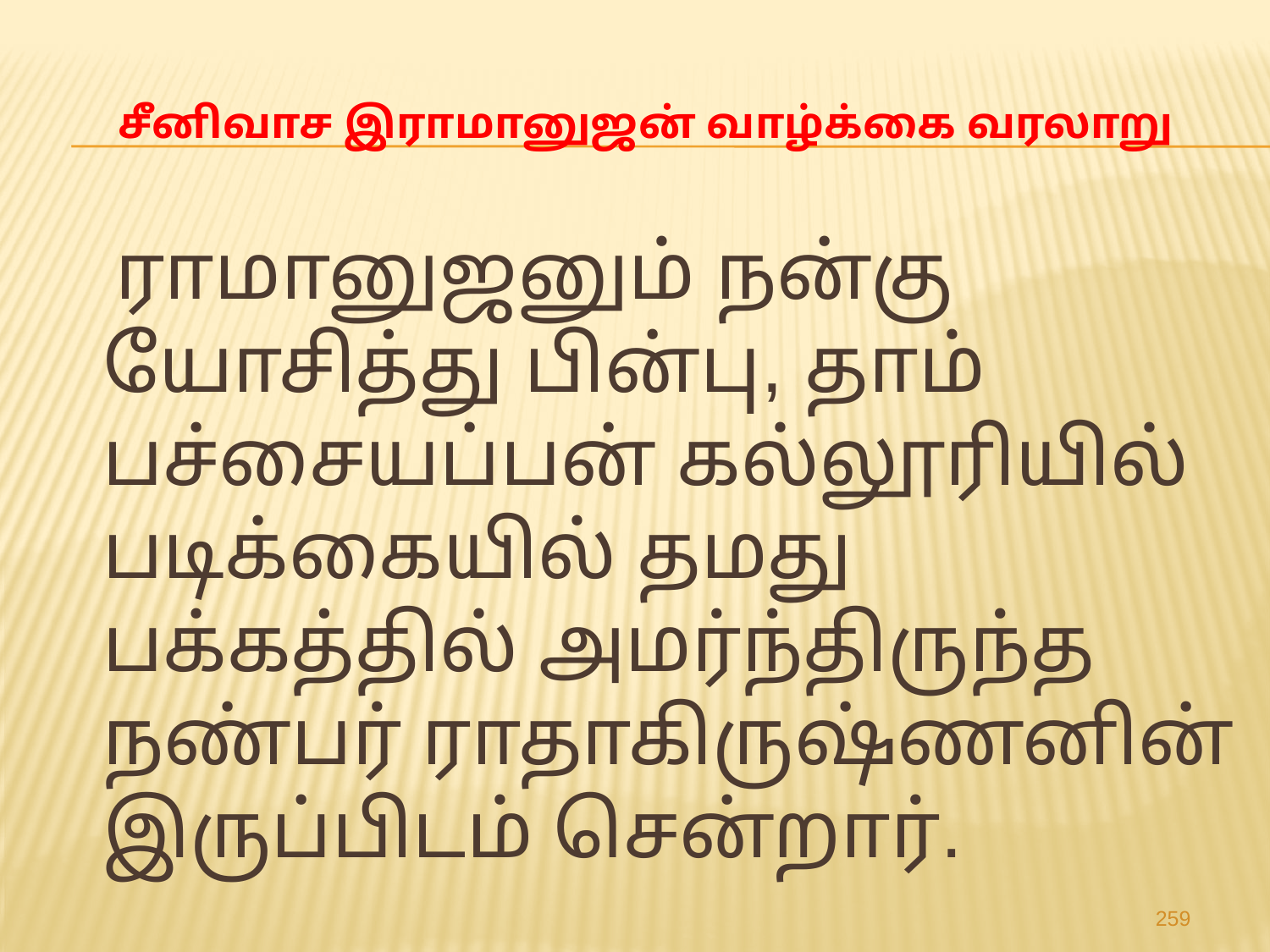

# சீனிவாச இராமானுஜன் வாழ்க்கை வரலாறு
   ராமானுஜனும் நன்கு யோசித்து பின்பு, தாம் பச்சையப்பன் கல்லூரியில் படிக்கையில் தமது பக்கத்தில் அமர்ந்திருந்த நண்பர் ராதாகிருஷ்ணனின் இருப்பிடம் சென்றார்.

259